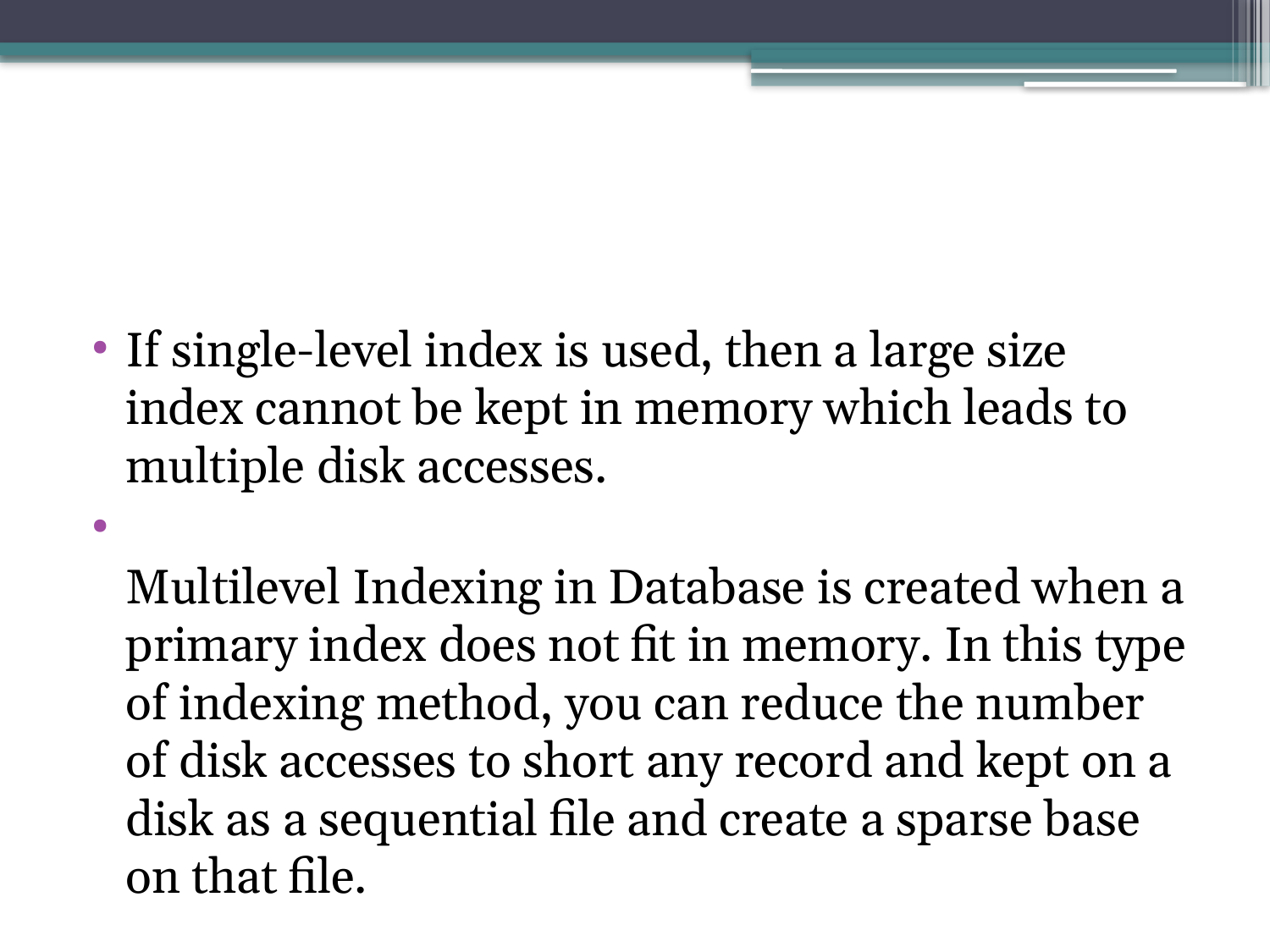

#
If single-level index is used, then a large size index cannot be kept in memory which leads to multiple disk accesses.
Multilevel Indexing in Database is created when a primary index does not fit in memory. In this type of indexing method, you can reduce the number of disk accesses to short any record and kept on a disk as a sequential file and create a sparse base on that file.